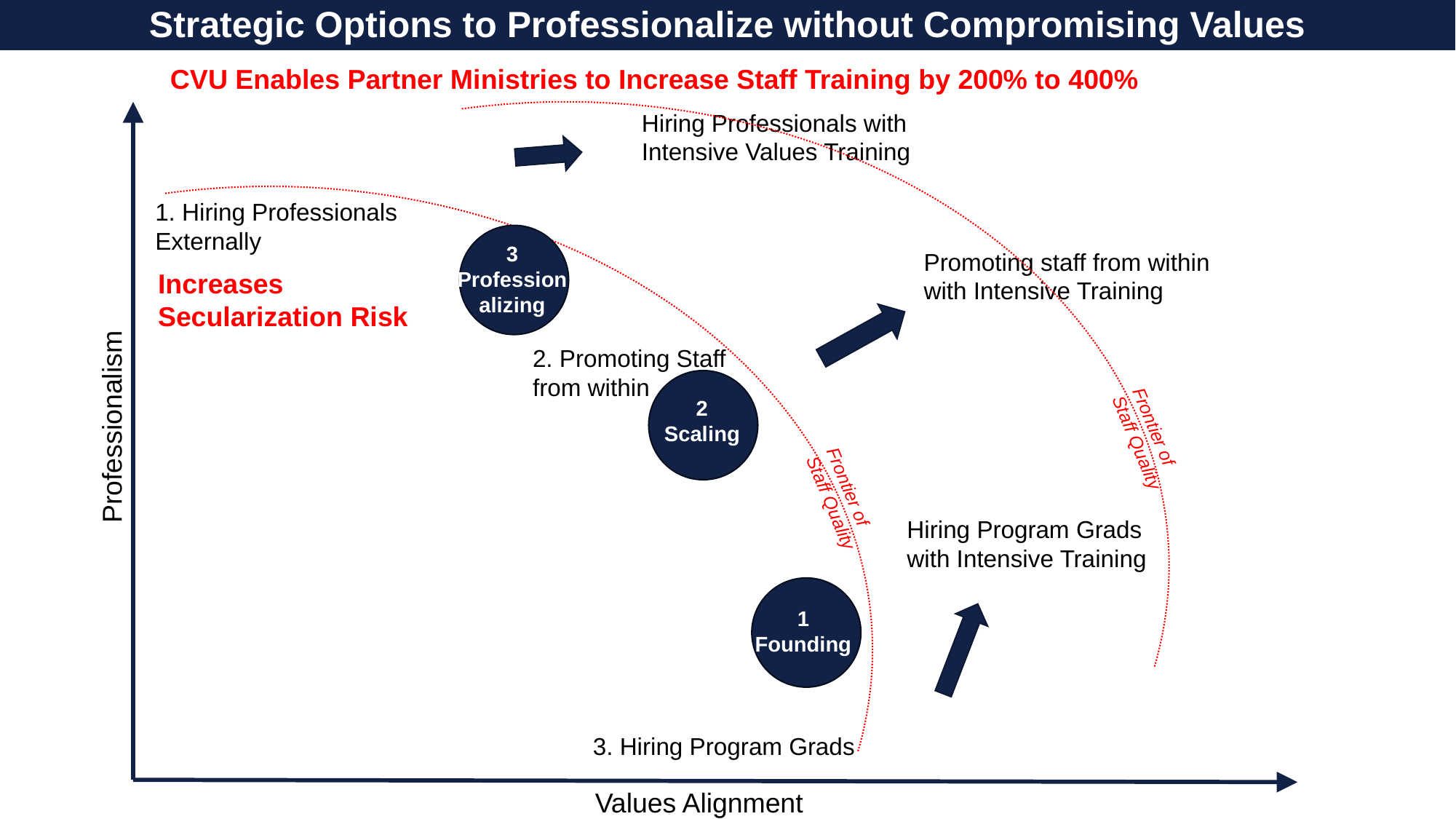

Strategic Options to Professionalize without Compromising Values
CVU Enables Partner Ministries to Increase Staff Training by 200% to 400%

Hiring Professionals with
Intensive Values Training

1. Hiring Professionals
Externally

3
Profession
alizing
Promoting staff from within
with Intensive Training
Increases
Secularization Risk

2. Promoting Staff
from within

2
Scaling
Professionalism
Frontier of
Staff Quality
Frontier of
Staff Quality
Hiring Program Grads
with Intensive Training

1
Founding

3. Hiring Program Grads
Values Alignment